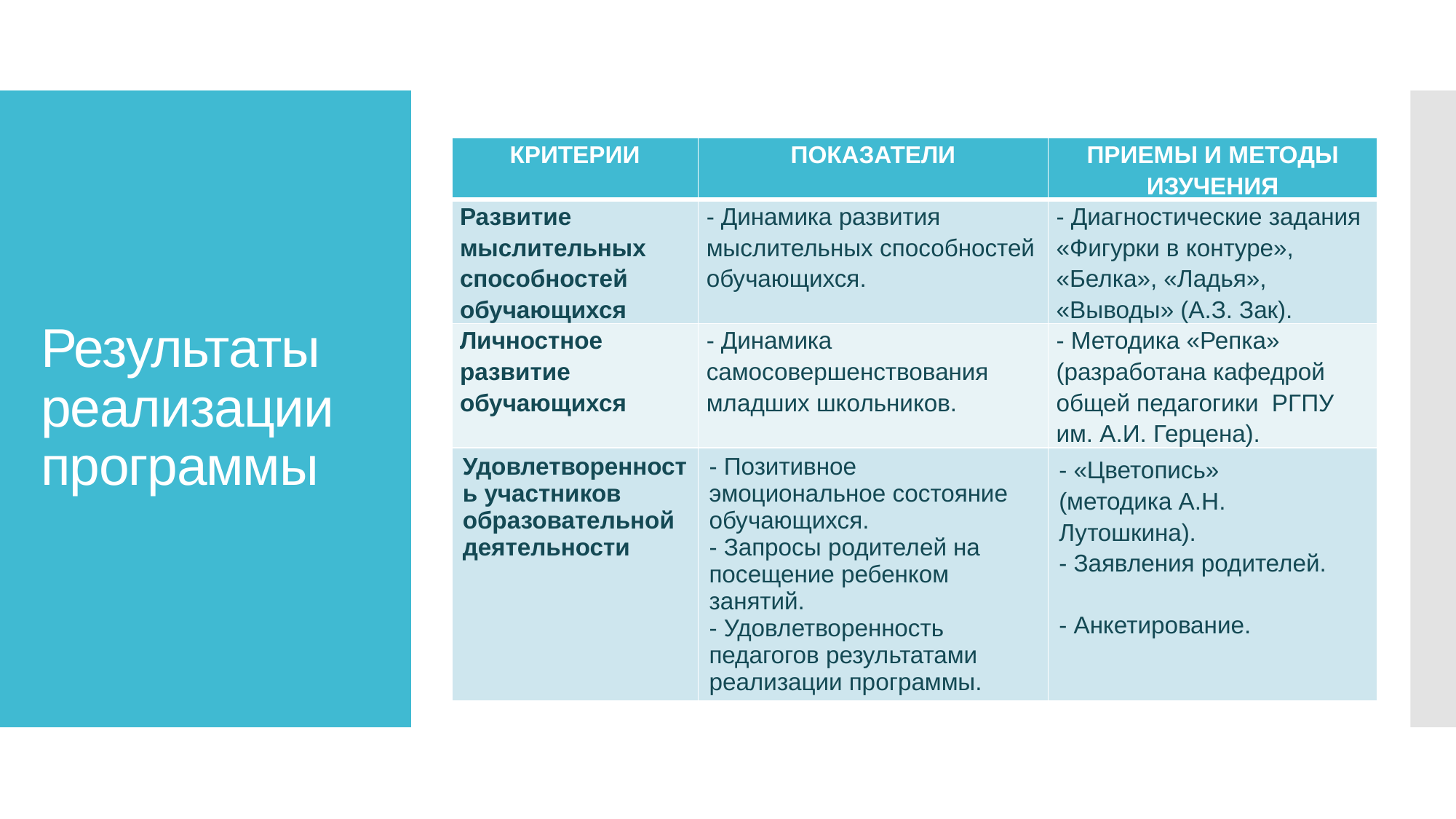

# Результаты реализации программы
| КРИТЕРИИ | ПОКАЗАТЕЛИ | ПРИЕМЫ И МЕТОДЫ ИЗУЧЕНИЯ |
| --- | --- | --- |
| Развитие мыслительных способностей обучающихся | - Динамика развития мыслительных способностей обучающихся. | - Диагностические задания «Фигурки в контуре», «Белка», «Ладья», «Выводы» (А.З. Зак). |
| Личностное развитие обучающихся | - Динамика самосовершенствования младших школьников. | - Методика «Репка» (разработана кафедрой общей педагогики РГПУ им. А.И. Герцена). |
| Удовлетворенность участников образовательной деятельности | - Позитивное эмоциональное состояние обучающихся. - Запросы родителей на посещение ребенком занятий. - Удовлетворенность педагогов результатами реализации программы. | - «Цветопись» (методика А.Н. Лутошкина). - Заявления родителей. - Анкетирование. |